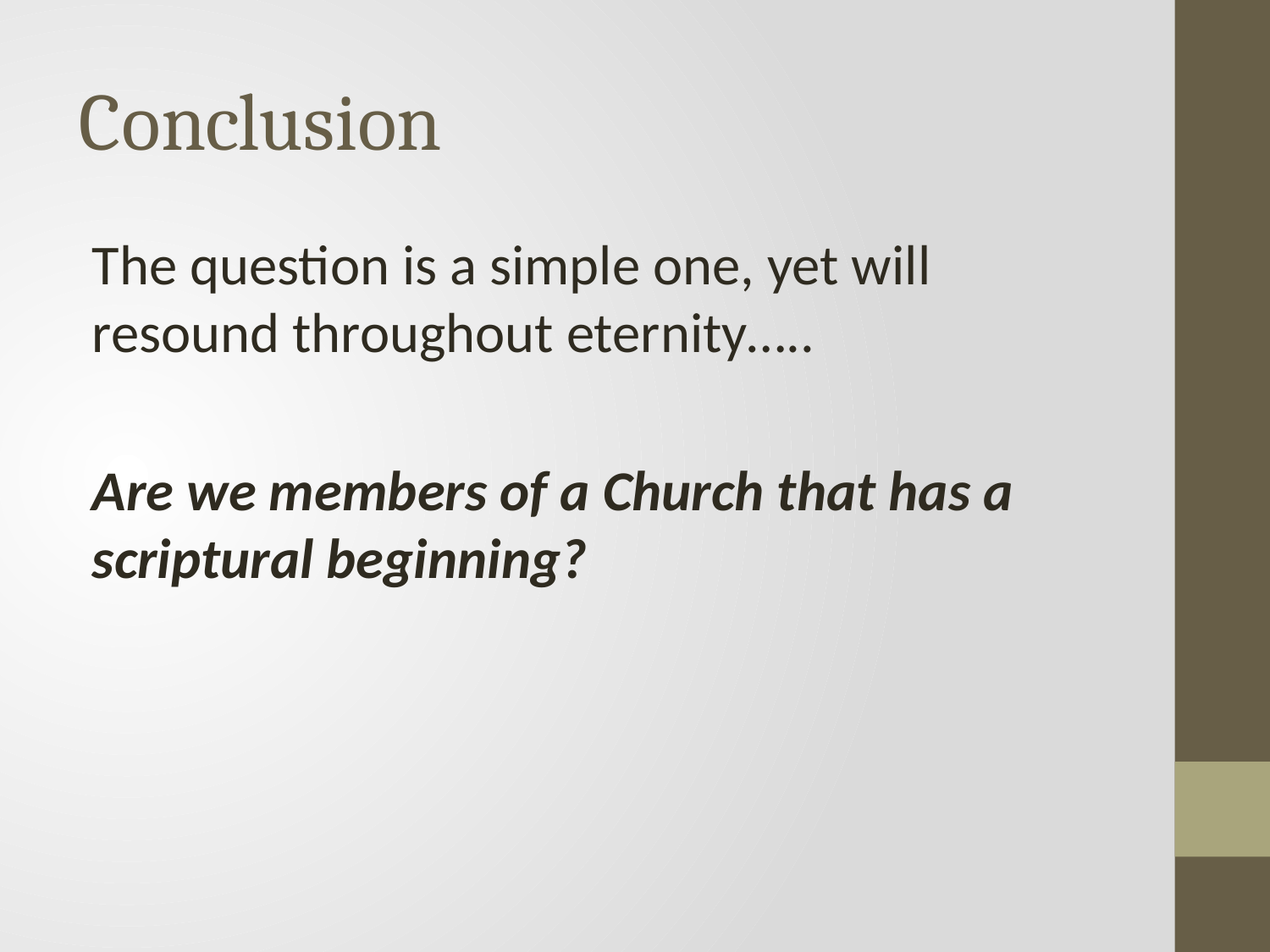

# Conclusion
The question is a simple one, yet will resound throughout eternity…..

Are we members of a Church that has a scriptural beginning?